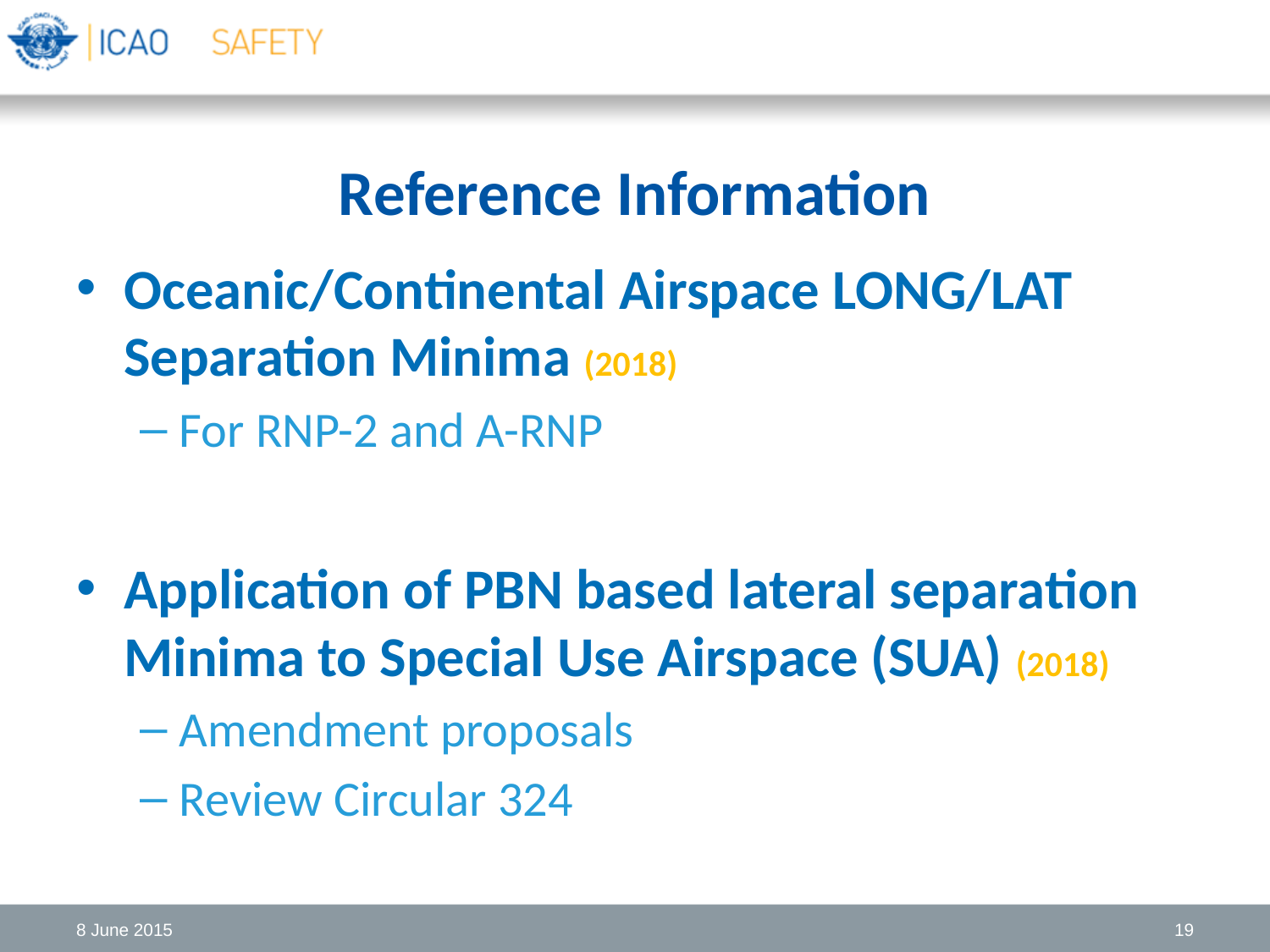

# Reference Information
Oceanic/Continental Airspace LONG/LAT Separation Minima (2018)
For RNP-2 and A-RNP

Application of PBN based lateral separation Minima to Special Use Airspace (SUA) (2018)
Amendment proposals
Review Circular 324
8 June 2015
19